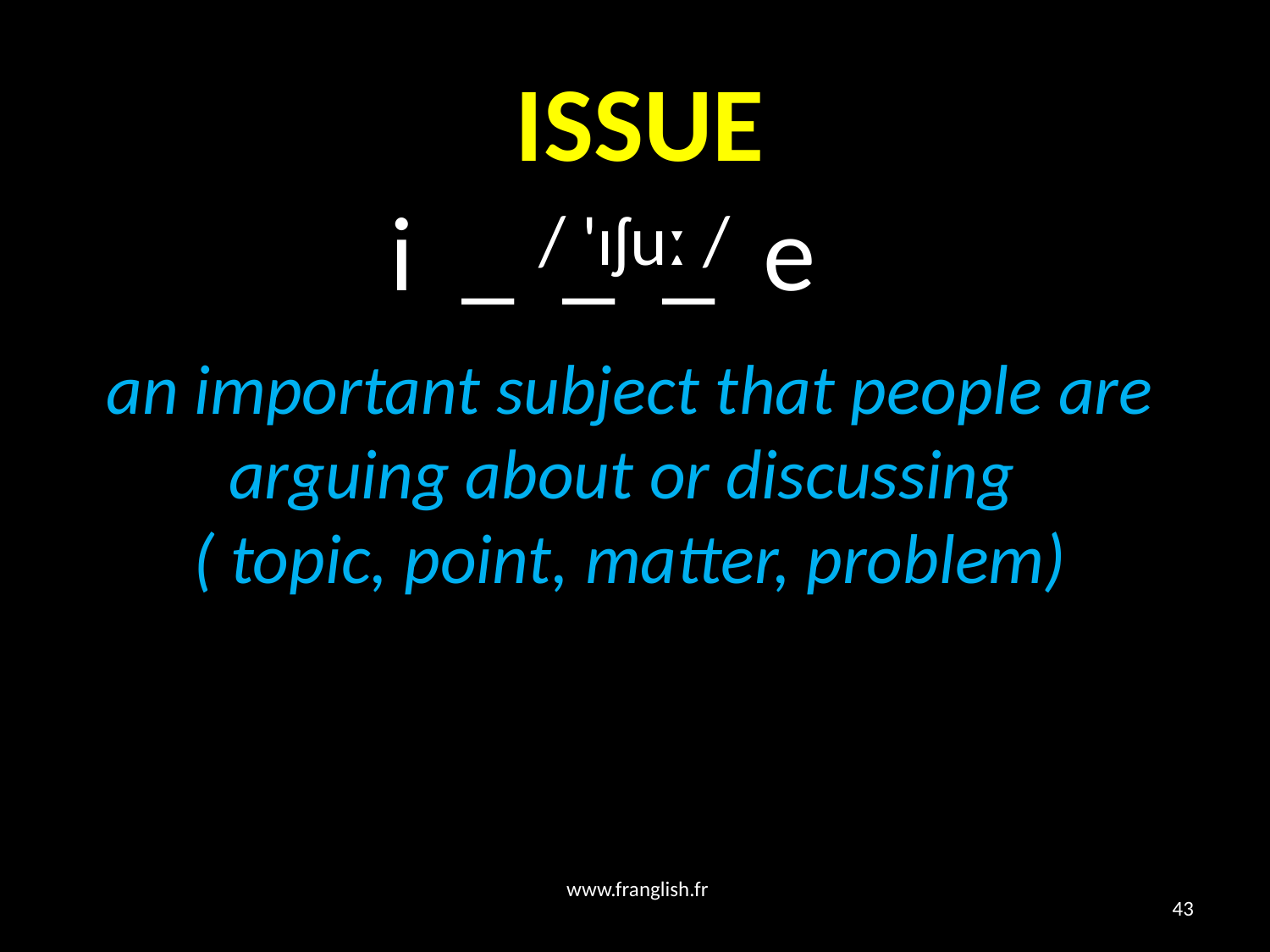

# ISSUE
   i  _  _  _  e
/ 'ɪʃuː /
an important subject that people are arguing about or discussing
( topic, point, matter, problem)
www.franglish.fr
43